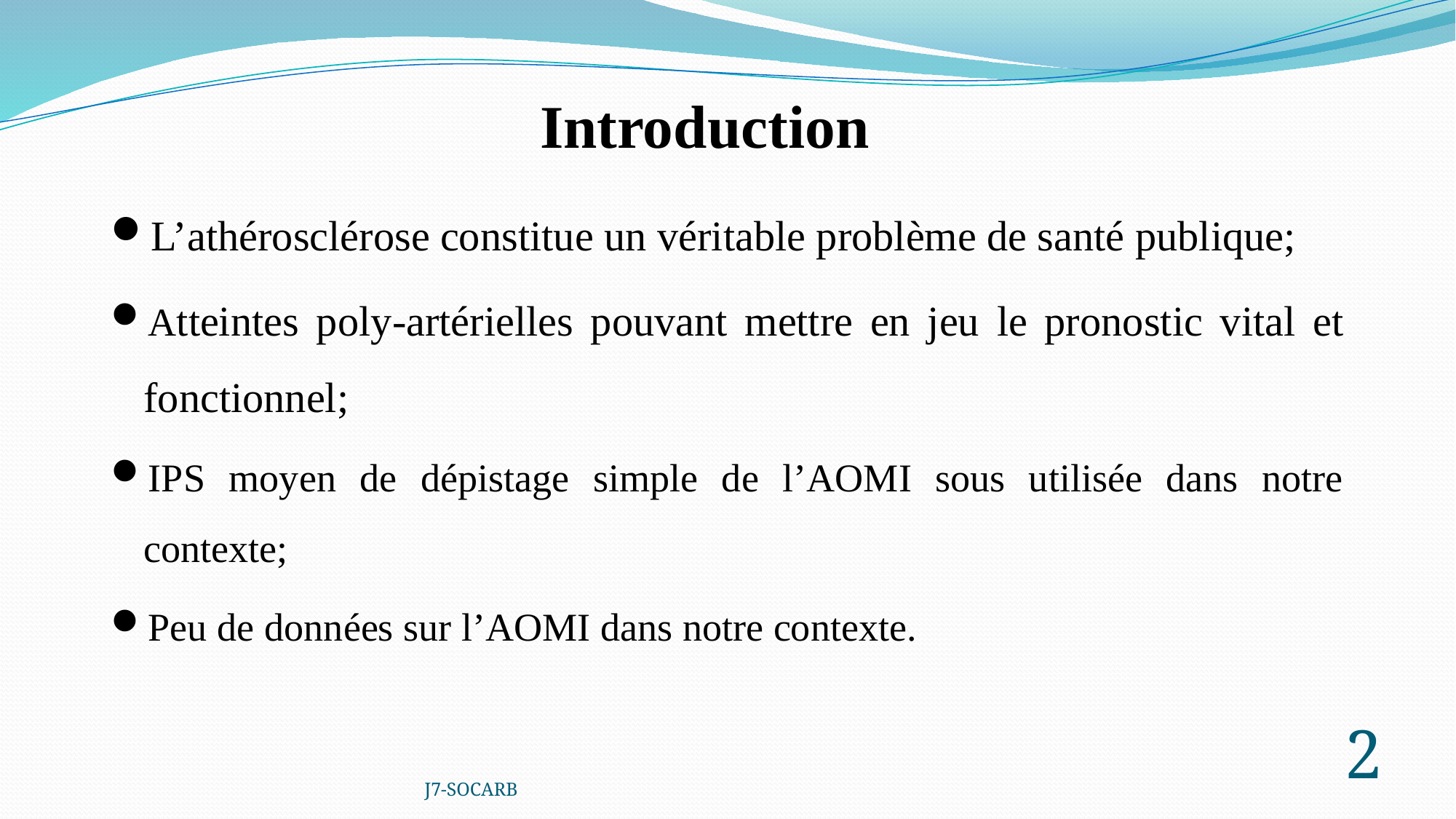

# Introduction
L’athérosclérose constitue un véritable problème de santé publique;
Atteintes poly-artérielles pouvant mettre en jeu le pronostic vital et fonctionnel;
IPS moyen de dépistage simple de l’AOMI sous utilisée dans notre contexte;
Peu de données sur l’AOMI dans notre contexte.

J7-SOCARB
2